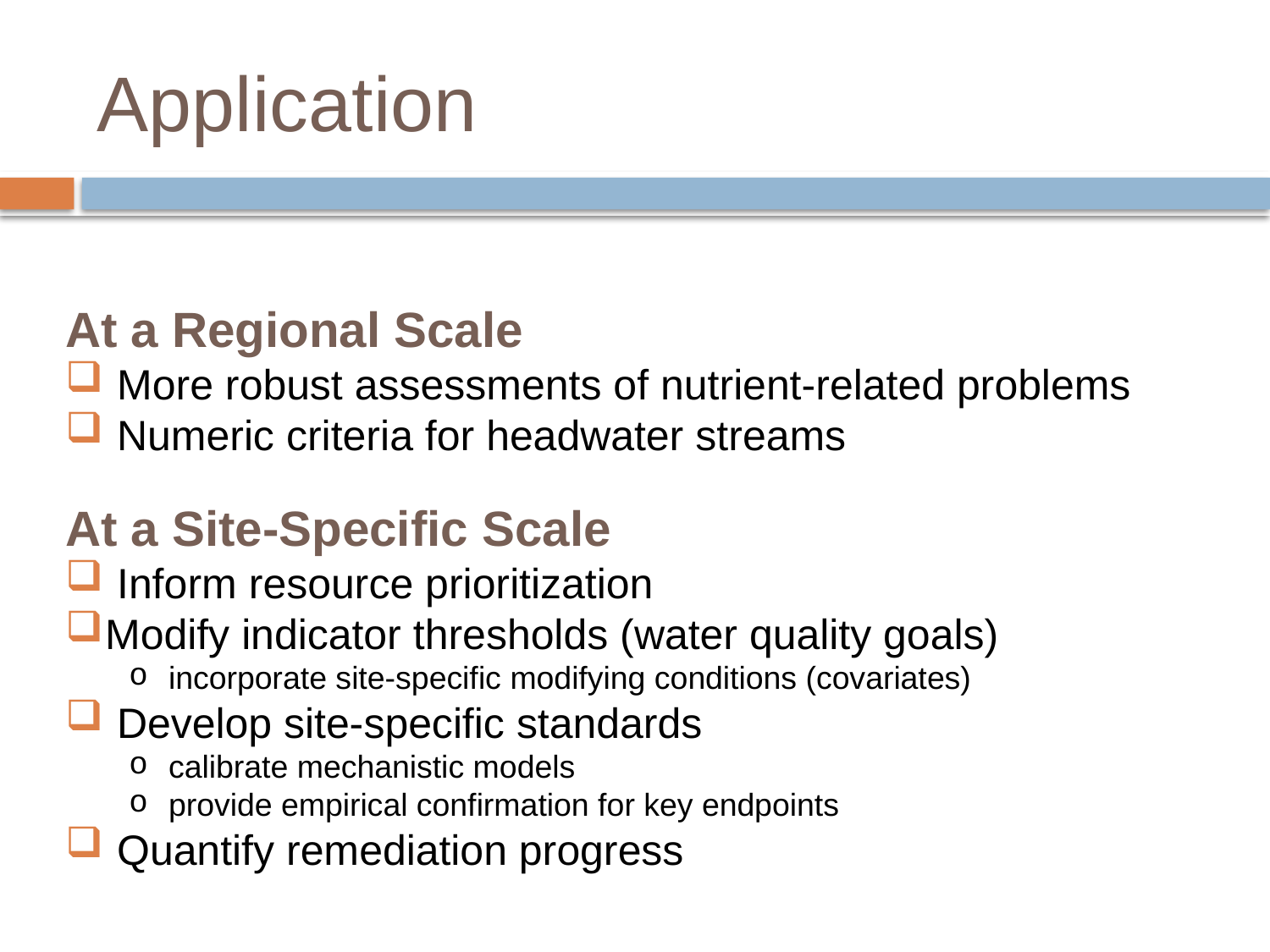

# Application
At a Regional Scale
 More robust assessments of nutrient-related problems
 Numeric criteria for headwater streams

At a Site-Specific Scale
 Inform resource prioritization
Modify indicator thresholds (water quality goals)
incorporate site-specific modifying conditions (covariates)
 Develop site-specific standards
calibrate mechanistic models
provide empirical confirmation for key endpoints
 Quantify remediation progress